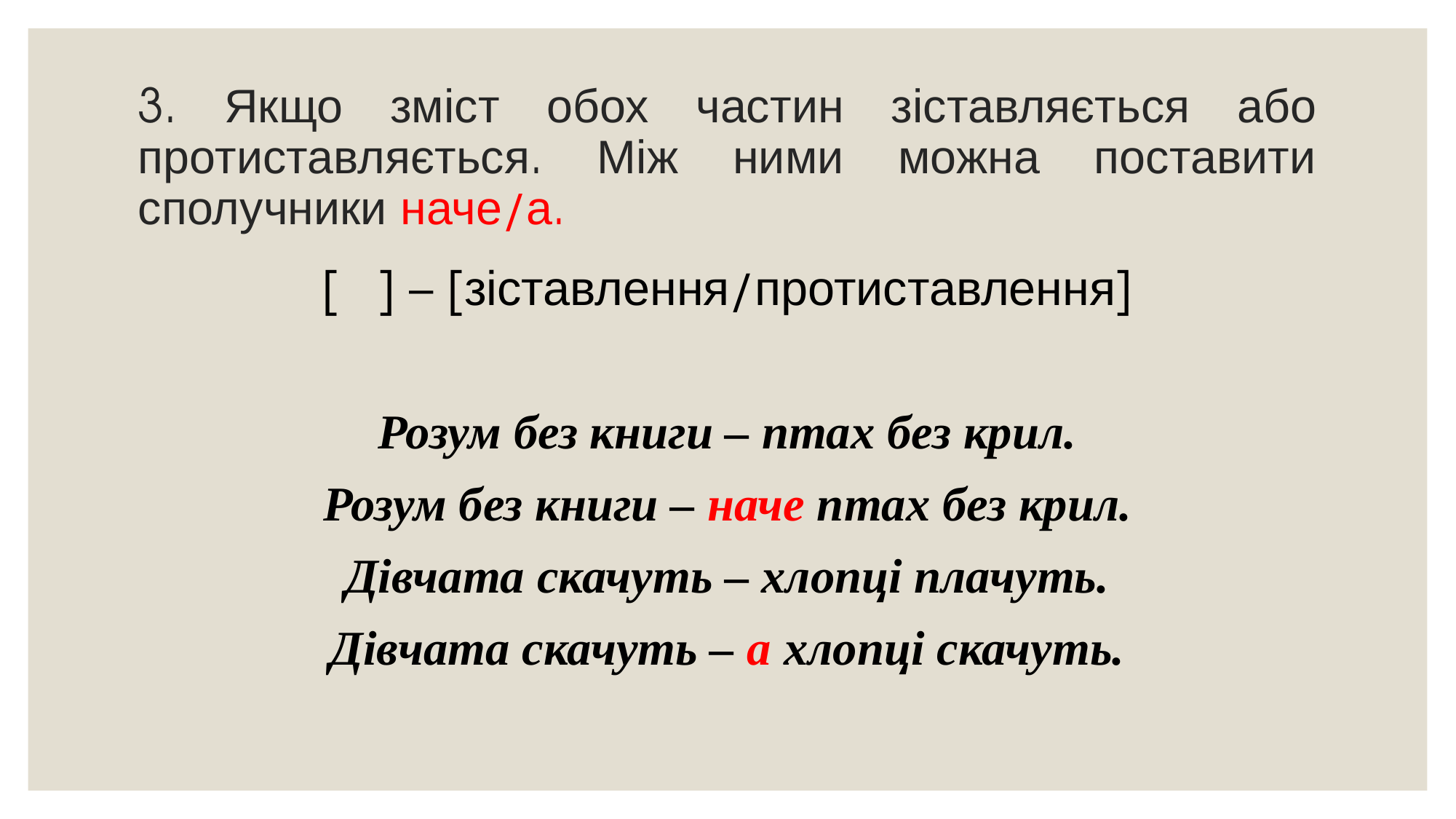

# 3. Якщо зміст обох частин зіставляється або протиставляється. Між ними можна поставити сполучники наче/а.
[   ] – [зіставлення/протиставлення]

Розум без книги – птах без крил.
Розум без книги – наче птах без крил.
Дівчата скачуть – хлопці плачуть.
Дівчата скачуть – а хлопці скачуть.